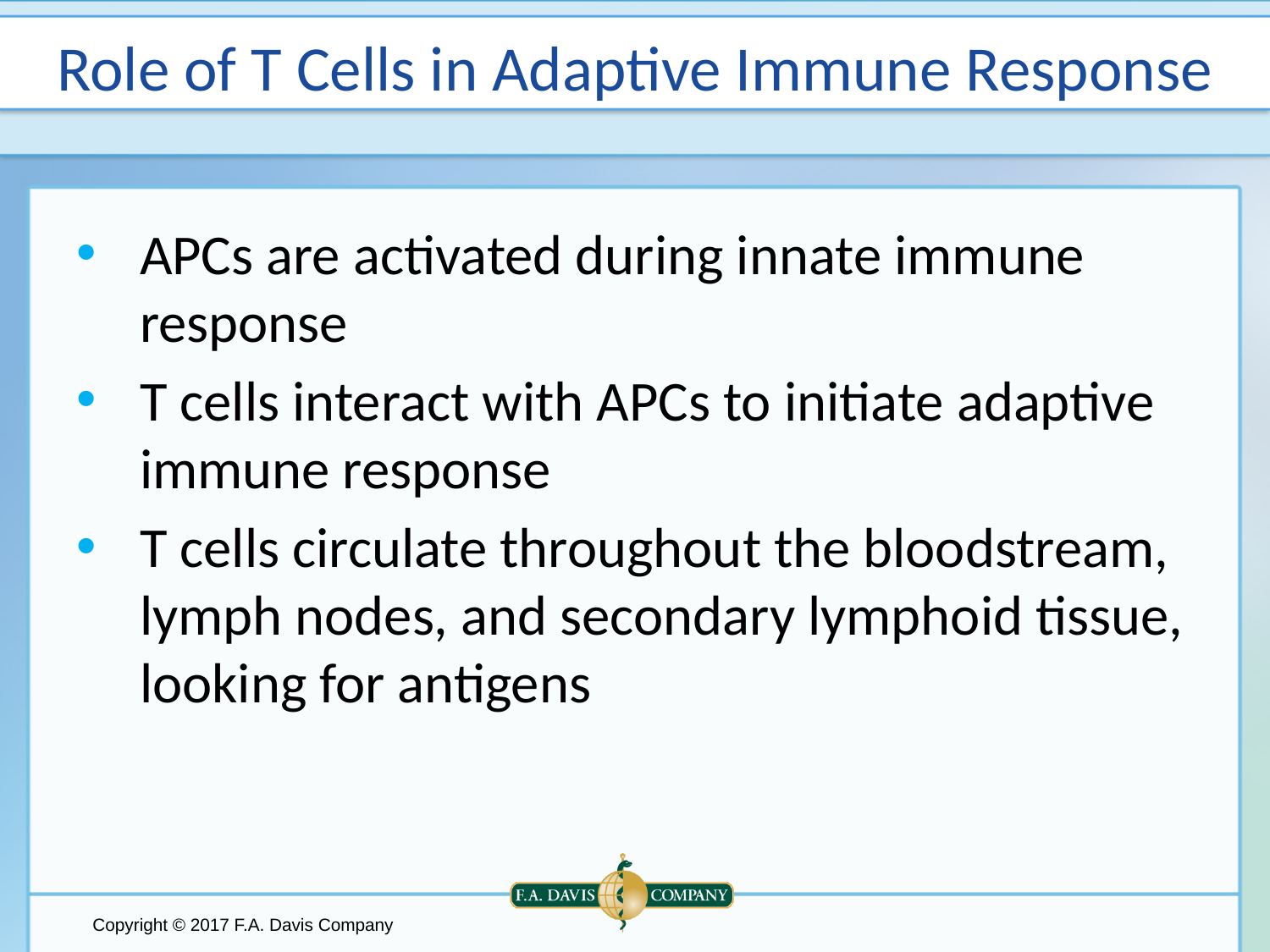

# Role of T Cells in Adaptive Immune Response
APCs are activated during innate immune response
T cells interact with APCs to initiate adaptive immune response
T cells circulate throughout the bloodstream, lymph nodes, and secondary lymphoid tissue, looking for antigens